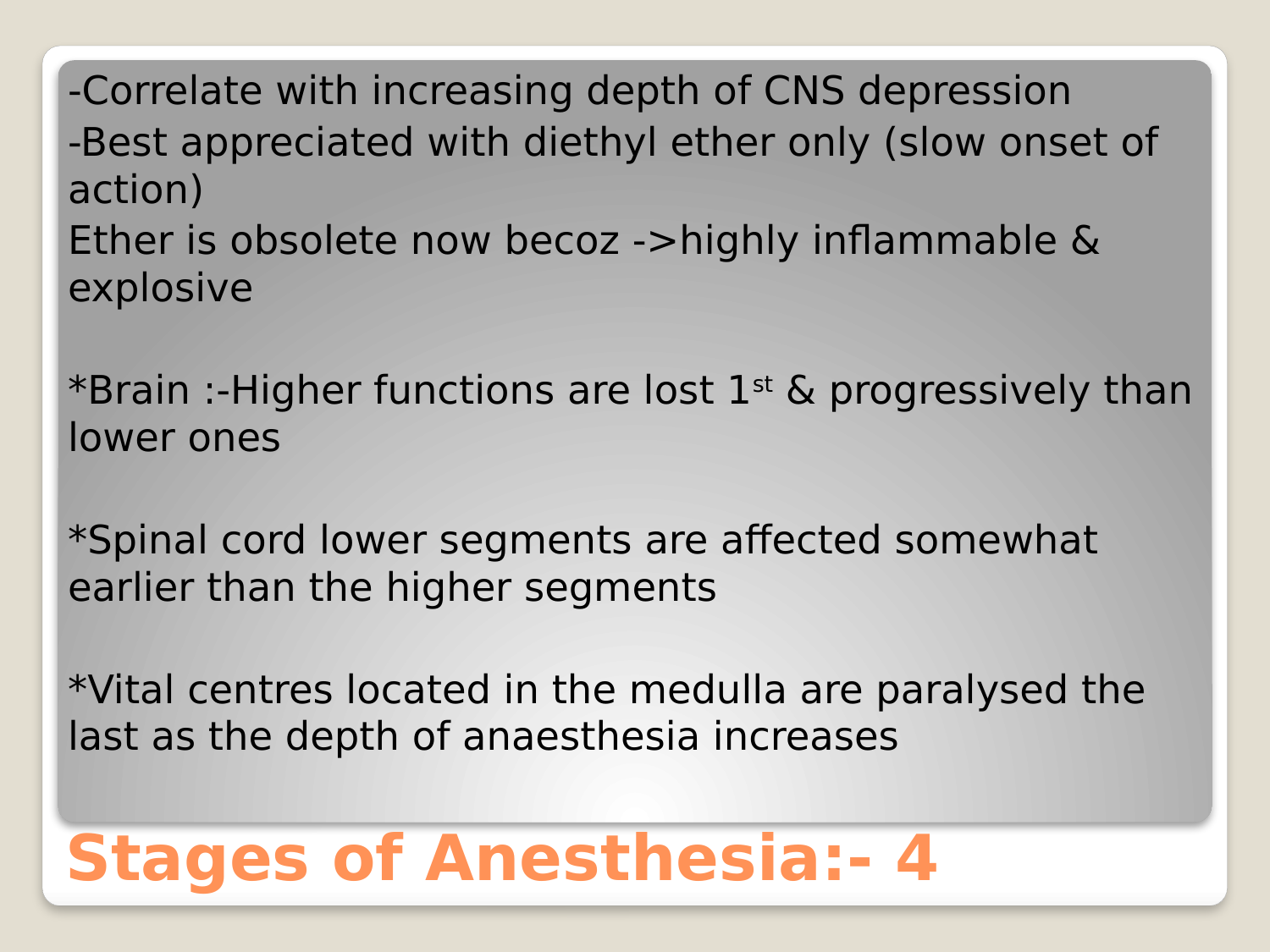

-Correlate with increasing depth of CNS depression
-Best appreciated with diethyl ether only (slow onset of action)
Ether is obsolete now becoz ->highly inflammable & explosive

*Brain :-Higher functions are lost 1st & progressively than lower ones

*Spinal cord lower segments are affected somewhat earlier than the higher segments

*Vital centres located in the medulla are paralysed the last as the depth of anaesthesia increases
# Stages of Anesthesia:- 4